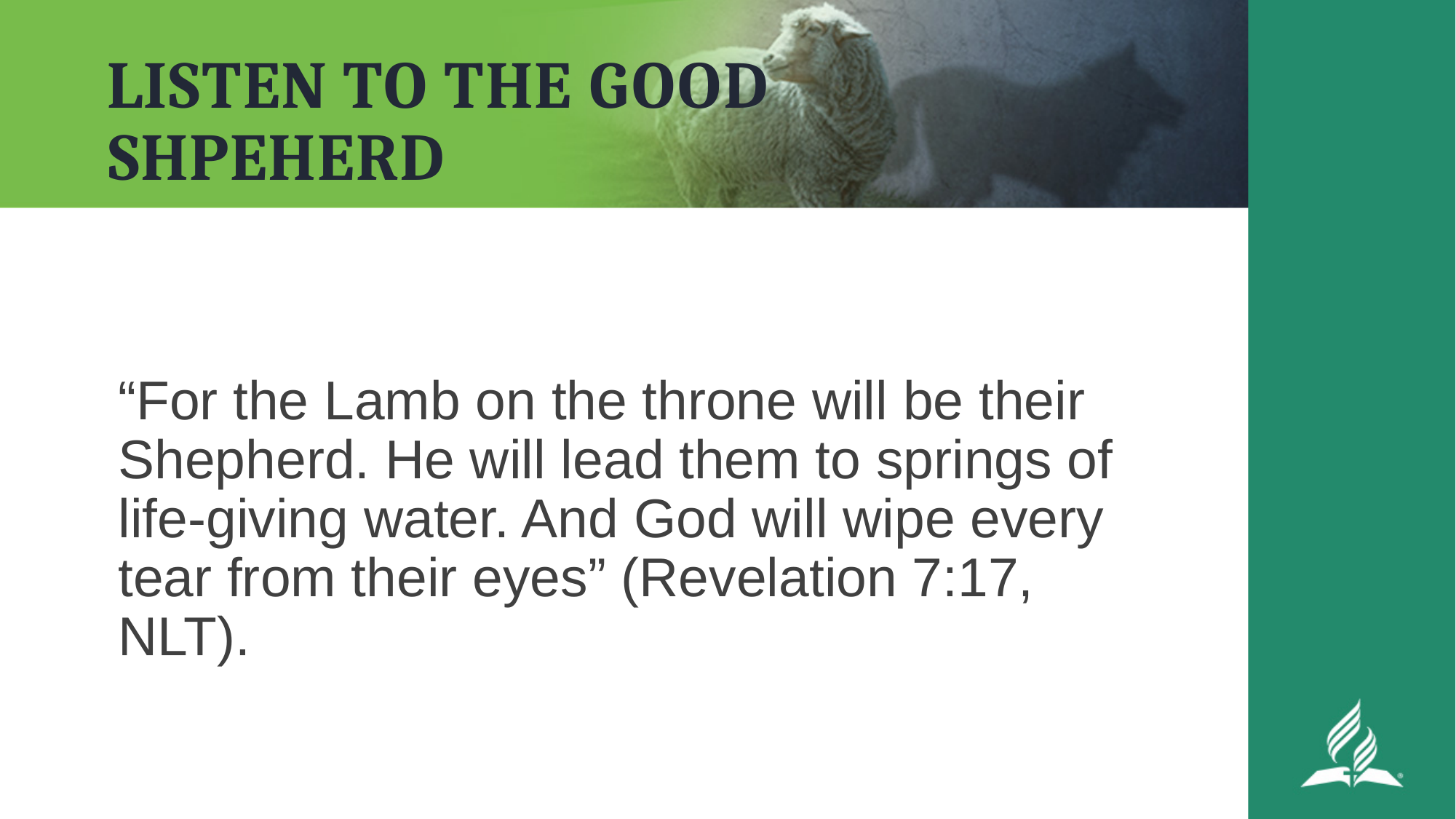

# LISTEN TO THE GOOD SHPEHERD
“For the Lamb on the throne will be their Shepherd. He will lead them to springs of life-giving water. And God will wipe every tear from their eyes” (Revelation 7:17, NLT).